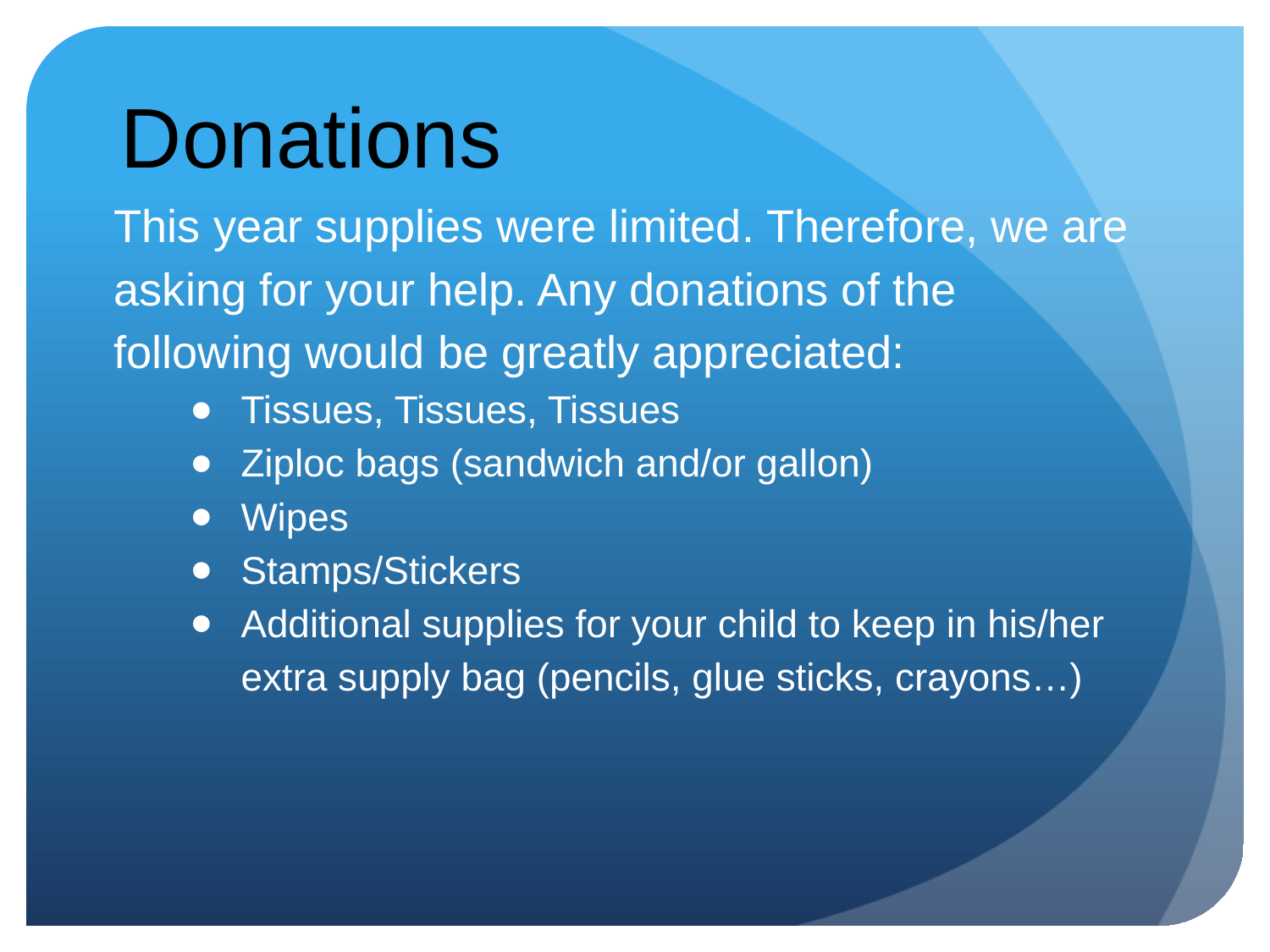

# Donations
This year supplies were limited. Therefore, we are asking for your help. Any donations of the following would be greatly appreciated:
Tissues, Tissues, Tissues
Ziploc bags (sandwich and/or gallon)
Wipes
Stamps/Stickers
Additional supplies for your child to keep in his/her extra supply bag (pencils, glue sticks, crayons…)